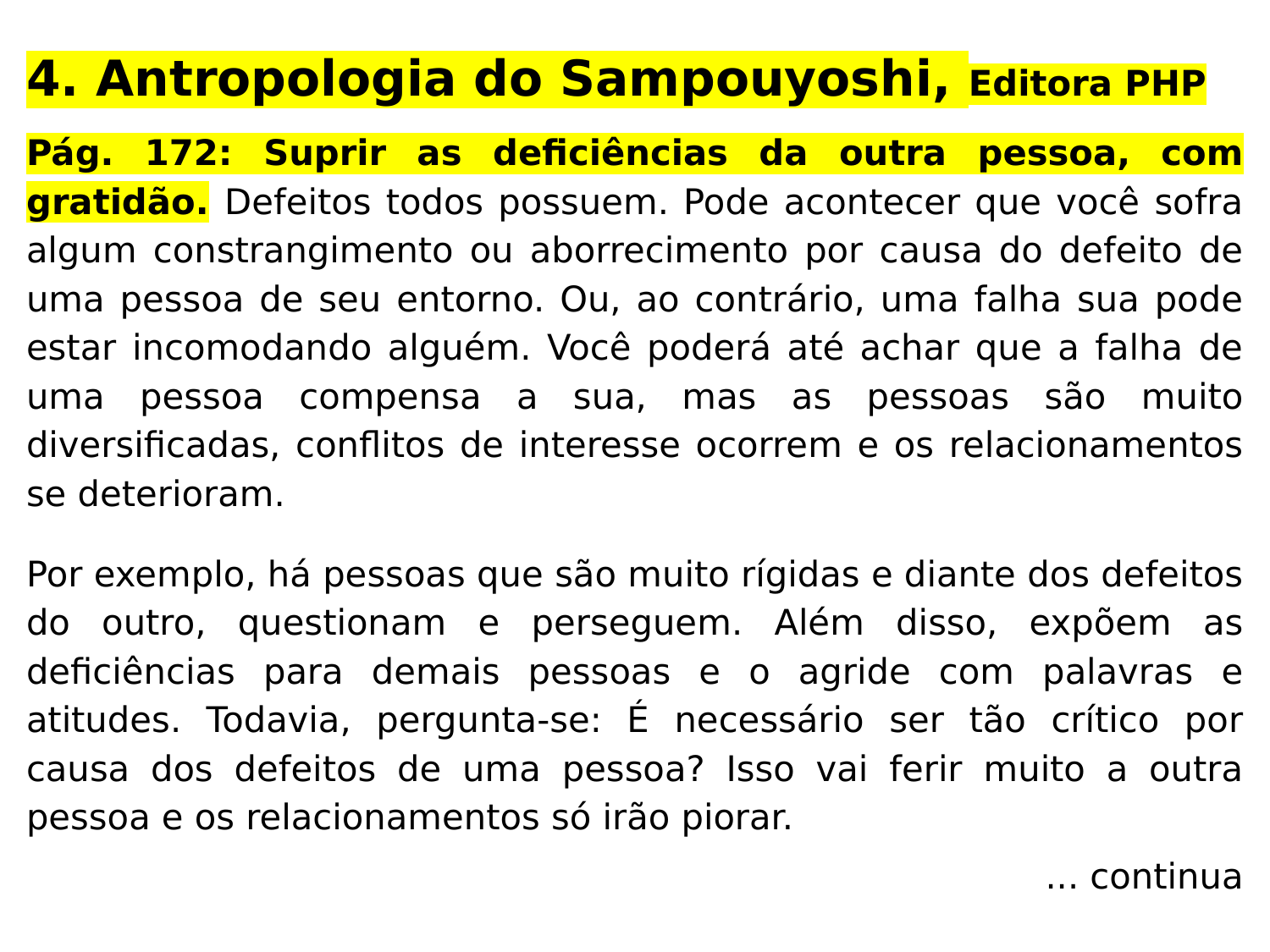

4. Antropologia do Sampouyoshi, Editora PHP
Pág. 172: Suprir as deficiências da outra pessoa, com gratidão. Defeitos todos possuem. Pode acontecer que você sofra algum constrangimento ou aborrecimento por causa do defeito de uma pessoa de seu entorno. Ou, ao contrário, uma falha sua pode estar incomodando alguém. Você poderá até achar que a falha de uma pessoa compensa a sua, mas as pessoas são muito diversificadas, conflitos de interesse ocorrem e os relacionamentos se deterioram.
Por exemplo, há pessoas que são muito rígidas e diante dos defeitos do outro, questionam e perseguem. Além disso, expõem as deficiências para demais pessoas e o agride com palavras e atitudes. Todavia, pergunta-se: É necessário ser tão crítico por causa dos defeitos de uma pessoa? Isso vai ferir muito a outra pessoa e os relacionamentos só irão piorar.
... continua